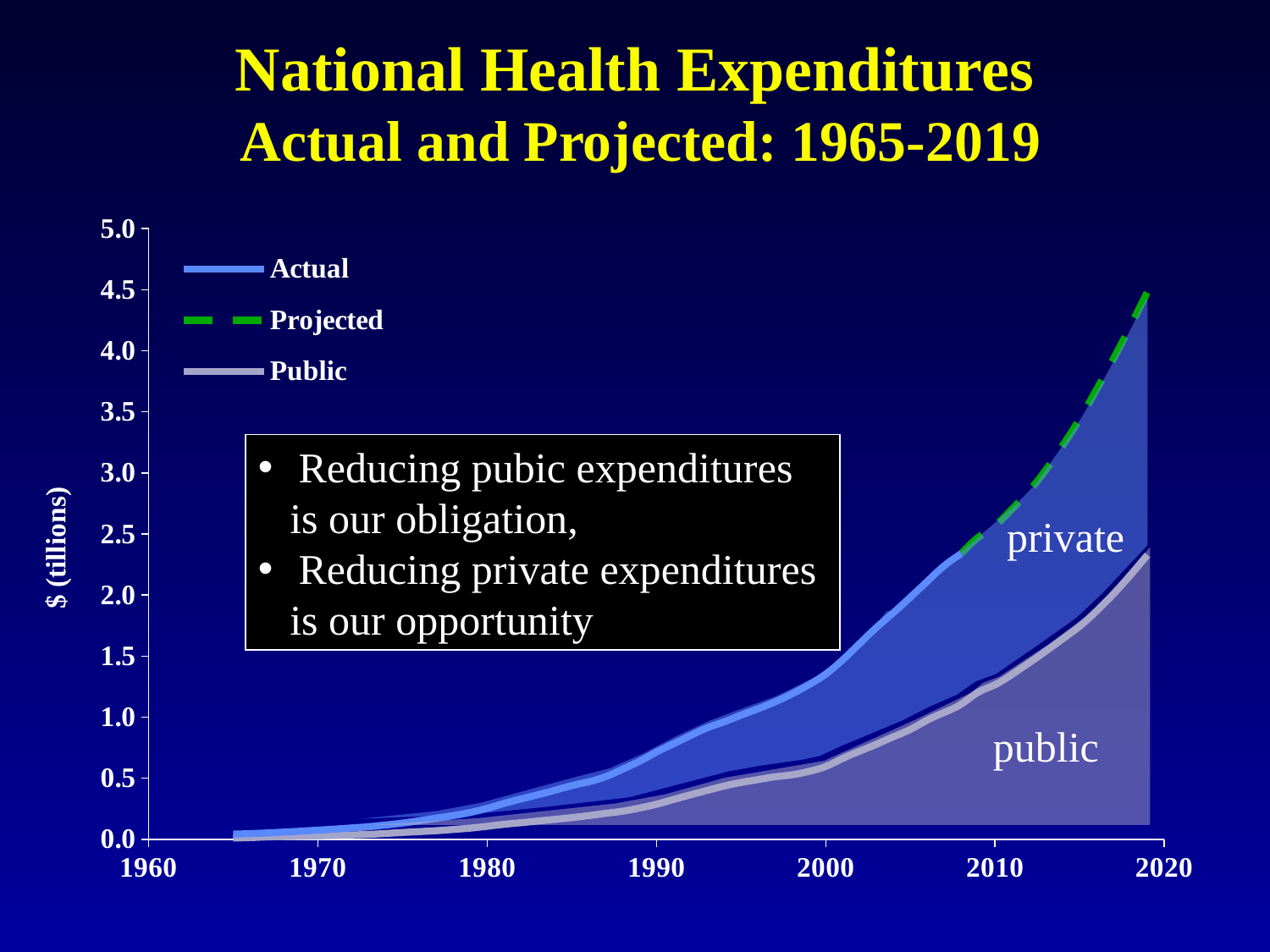

# National Health Expenditures Actual and Projected: 1965-2019

### Chart

| Category | Actual | Projected | Public |
|---|---|---|---|
 Reducing pubic expenditures
   is our obligation,
 Reducing private expenditures
   is our opportunity
private

public